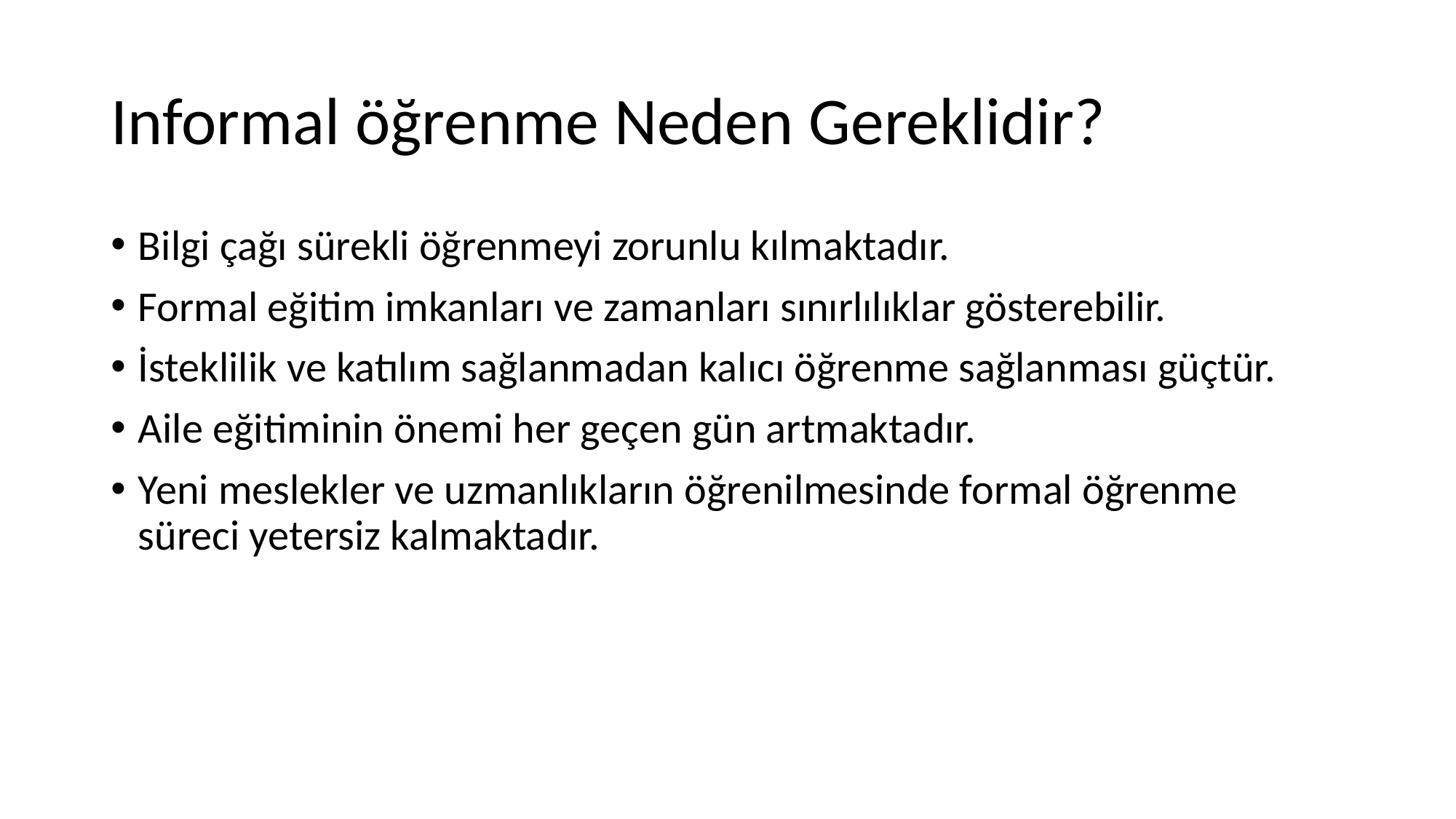

# Informal öğrenme Neden Gereklidir?
Bilgi çağı sürekli öğrenmeyi zorunlu kılmaktadır.
Formal eğitim imkanları ve zamanları sınırlılıklar gösterebilir.
İsteklilik ve katılım sağlanmadan kalıcı öğrenme sağlanması güçtür.
Aile eğitiminin önemi her geçen gün artmaktadır.
Yeni meslekler ve uzmanlıkların öğrenilmesinde formal öğrenme süreci yetersiz kalmaktadır.